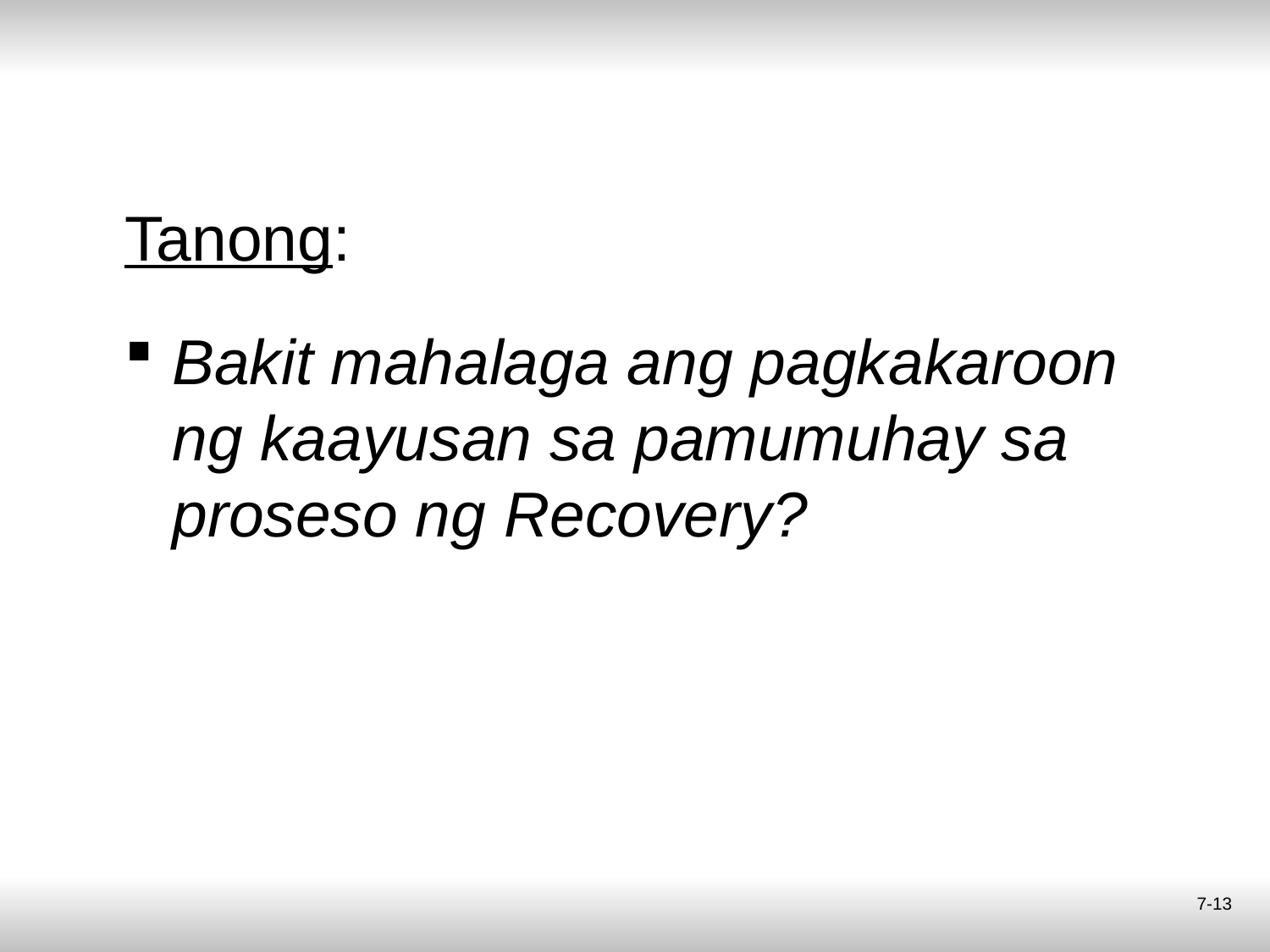

# Tanong:
Bakit mahalaga ang pagkakaroon ng kaayusan sa pamumuhay sa proseso ng Recovery?
7-13